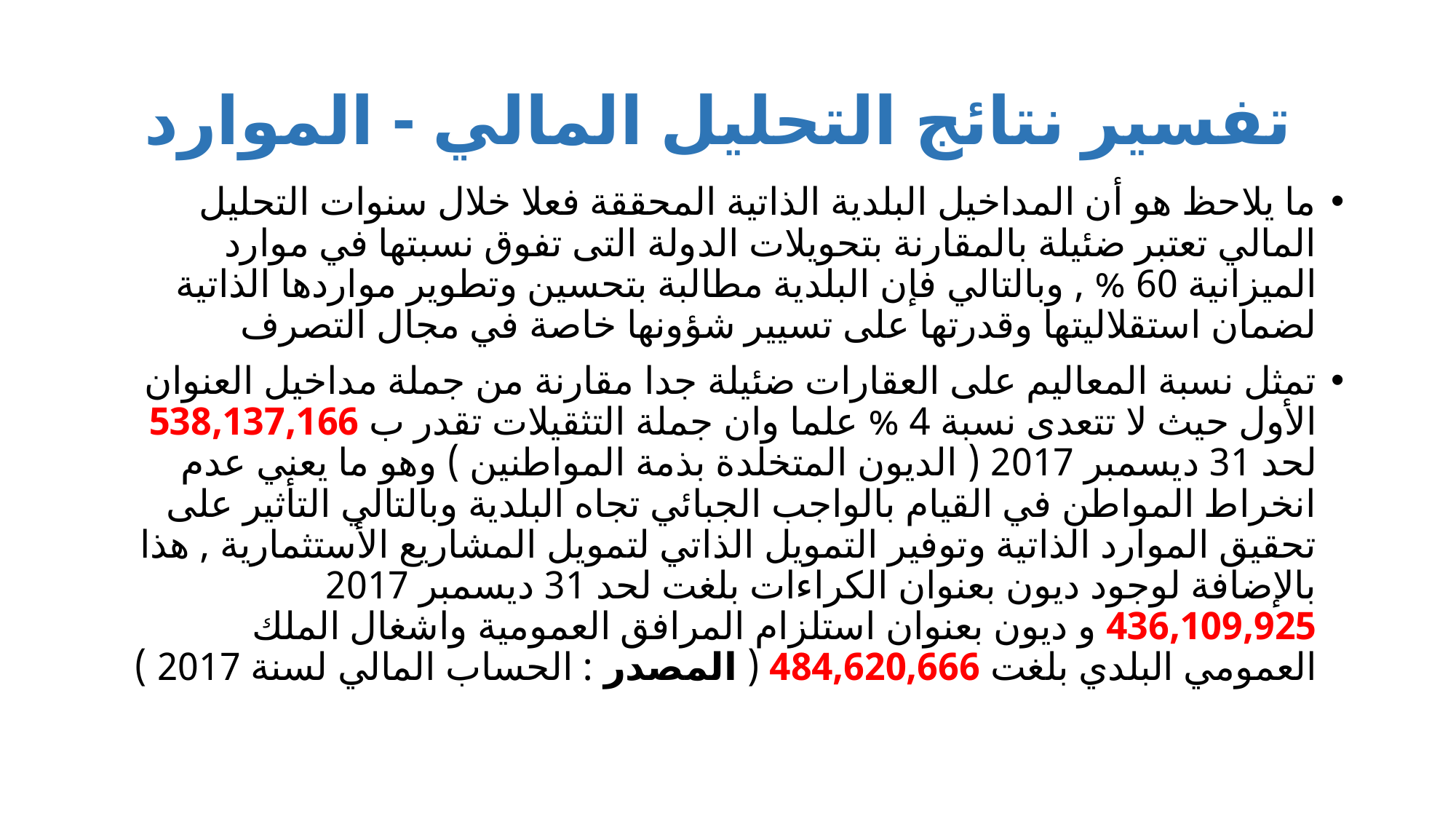

# تفسير نتائج التحليل المالي - الموارد
ما يلاحظ هو أن المداخيل البلدية الذاتية المحققة فعلا خلال سنوات التحليل المالي تعتبر ضئيلة بالمقارنة بتحويلات الدولة التى تفوق نسبتها في موارد الميزانية 60 % , وبالتالي فإن البلدية مطالبة بتحسين وتطوير مواردها الذاتية لضمان استقلاليتها وقدرتها على تسيير شؤونها خاصة في مجال التصرف
تمثل نسبة المعاليم على العقارات ضئيلة جدا مقارنة من جملة مداخيل العنوان الأول حيث لا تتعدى نسبة 4 % علما وان جملة التثقيلات تقدر ب 538,137,166 لحد 31 ديسمبر 2017 ( الديون المتخلدة بذمة المواطنين ) وهو ما يعني عدم انخراط المواطن في القيام بالواجب الجبائي تجاه البلدية وبالتالي التأثير على تحقيق الموارد الذاتية وتوفير التمويل الذاتي لتمويل المشاريع الأستثمارية , هذا بالإضافة لوجود ديون بعنوان الكراءات بلغت لحد 31 ديسمبر 2017 436,109,925 و ديون بعنوان استلزام المرافق العمومية واشغال الملك العمومي البلدي بلغت 484,620,666 ( المصدر : الحساب المالي لسنة 2017 )